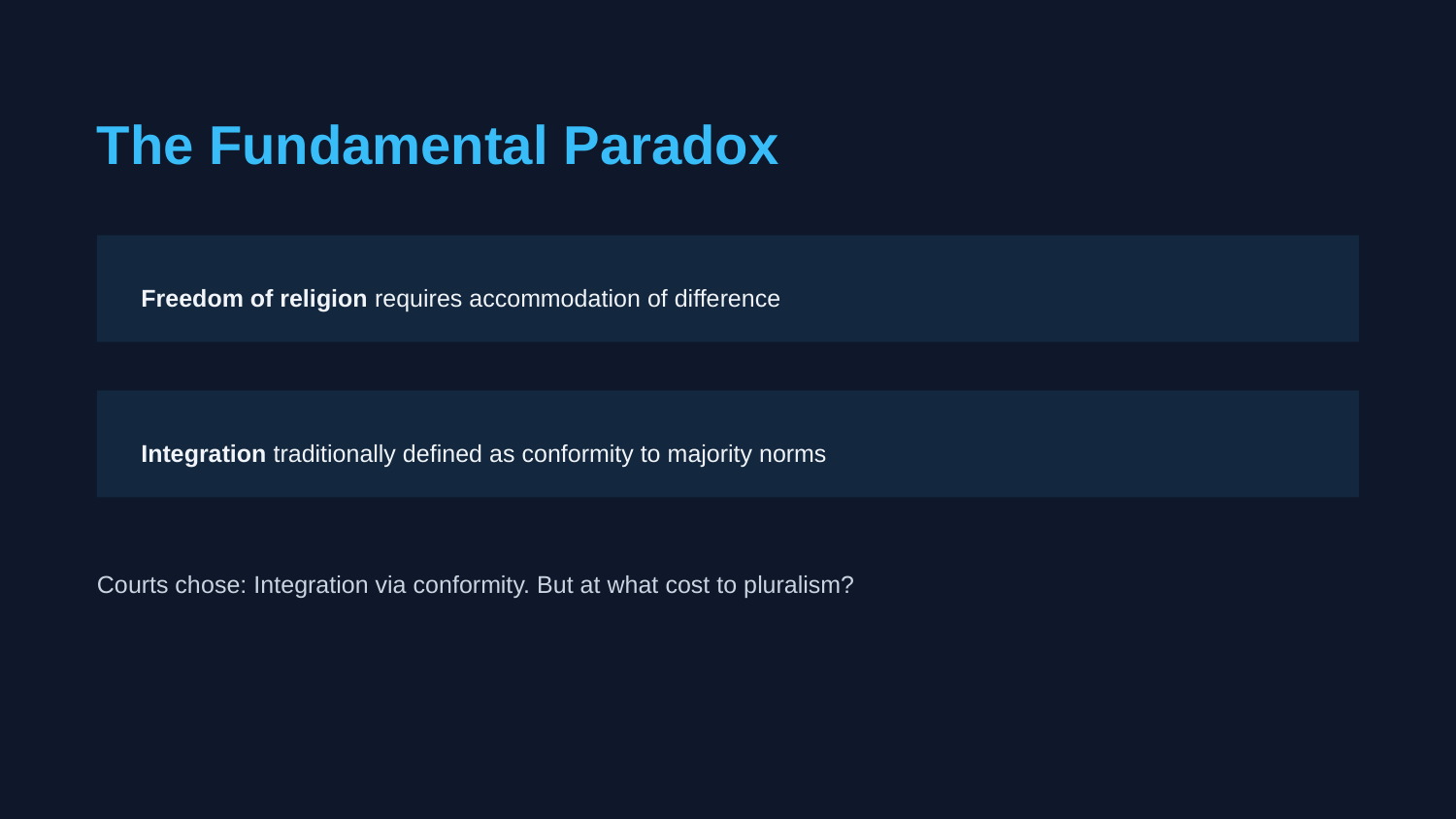

The Fundamental Paradox

Freedom of religion requires accommodation of difference

Integration traditionally defined as conformity to majority norms
Courts chose: Integration via conformity. But at what cost to pluralism?